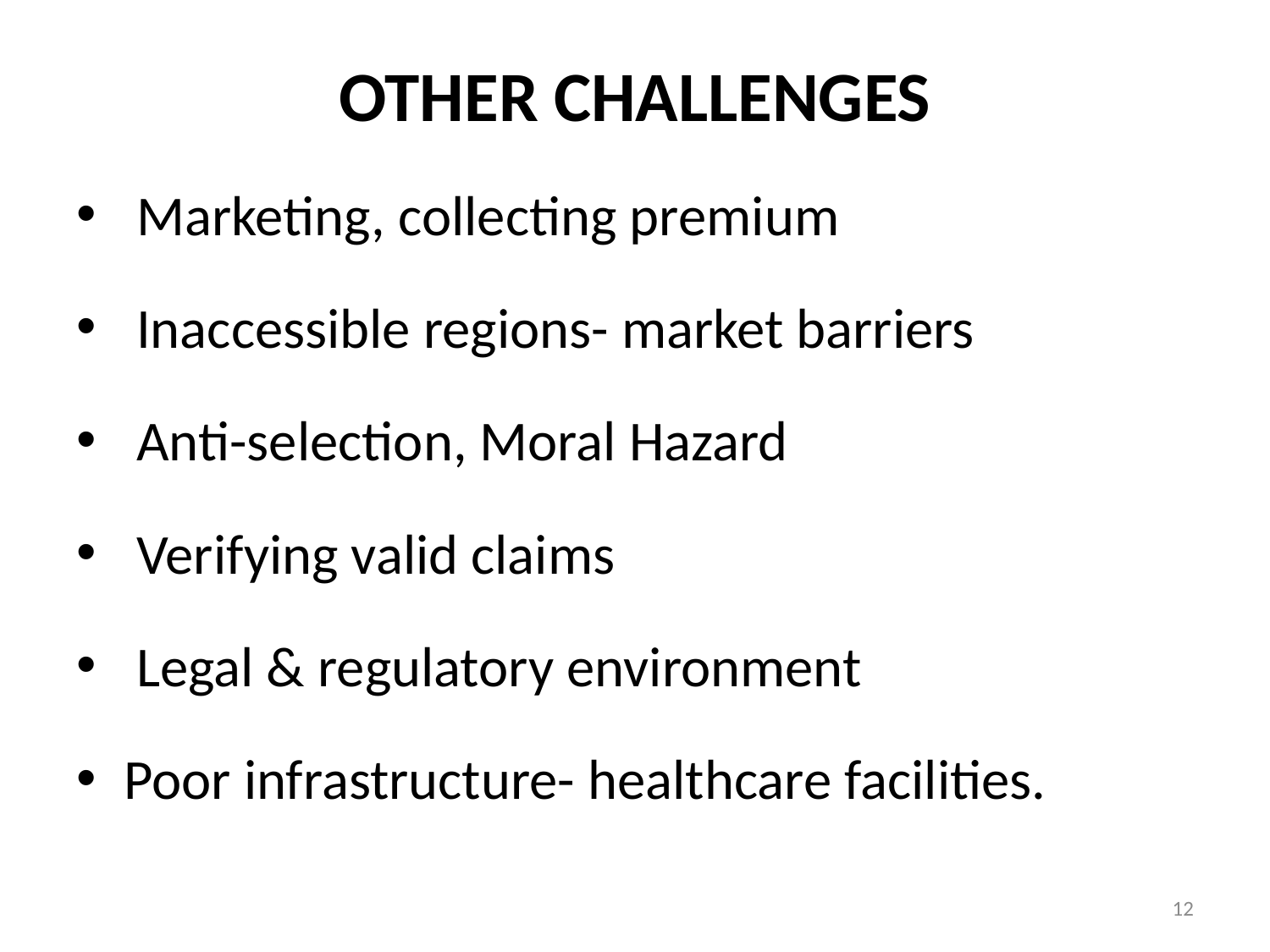

# OTHER CHALLENGES
 Marketing, collecting premium
 Inaccessible regions- market barriers
 Anti-selection, Moral Hazard
 Verifying valid claims
 Legal & regulatory environment
Poor infrastructure- healthcare facilities.
12